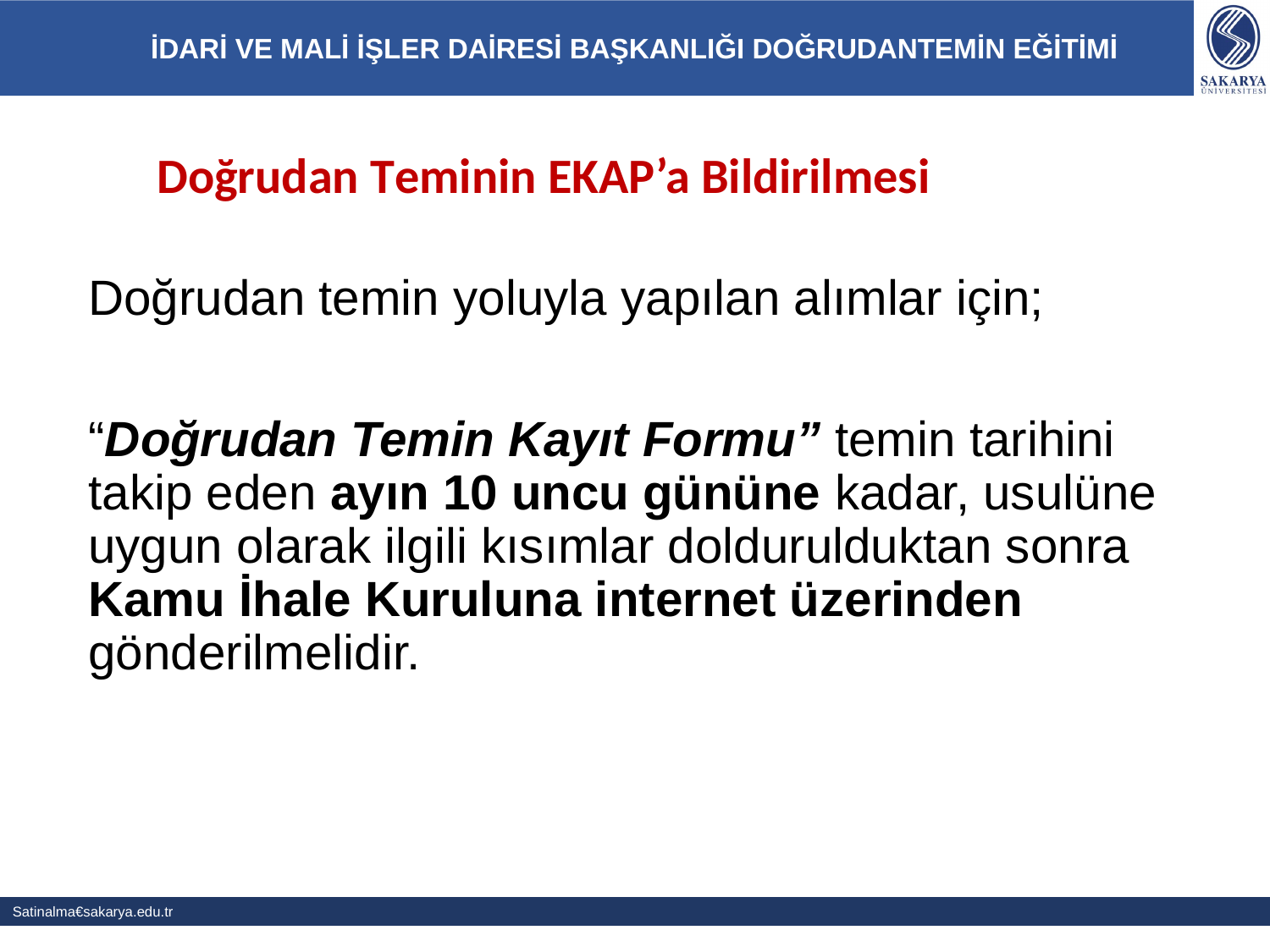

# Doğrudan Teminin EKAP’a Bildirilmesi
Doğrudan temin yoluyla yapılan alımlar için;

“Doğrudan Temin Kayıt Formu” temin tarihini takip eden ayın 10 uncu gününe kadar, usulüne uygun olarak ilgili kısımlar doldurulduktan sonra Kamu İhale Kuruluna internet üzerinden gönderilmelidir.